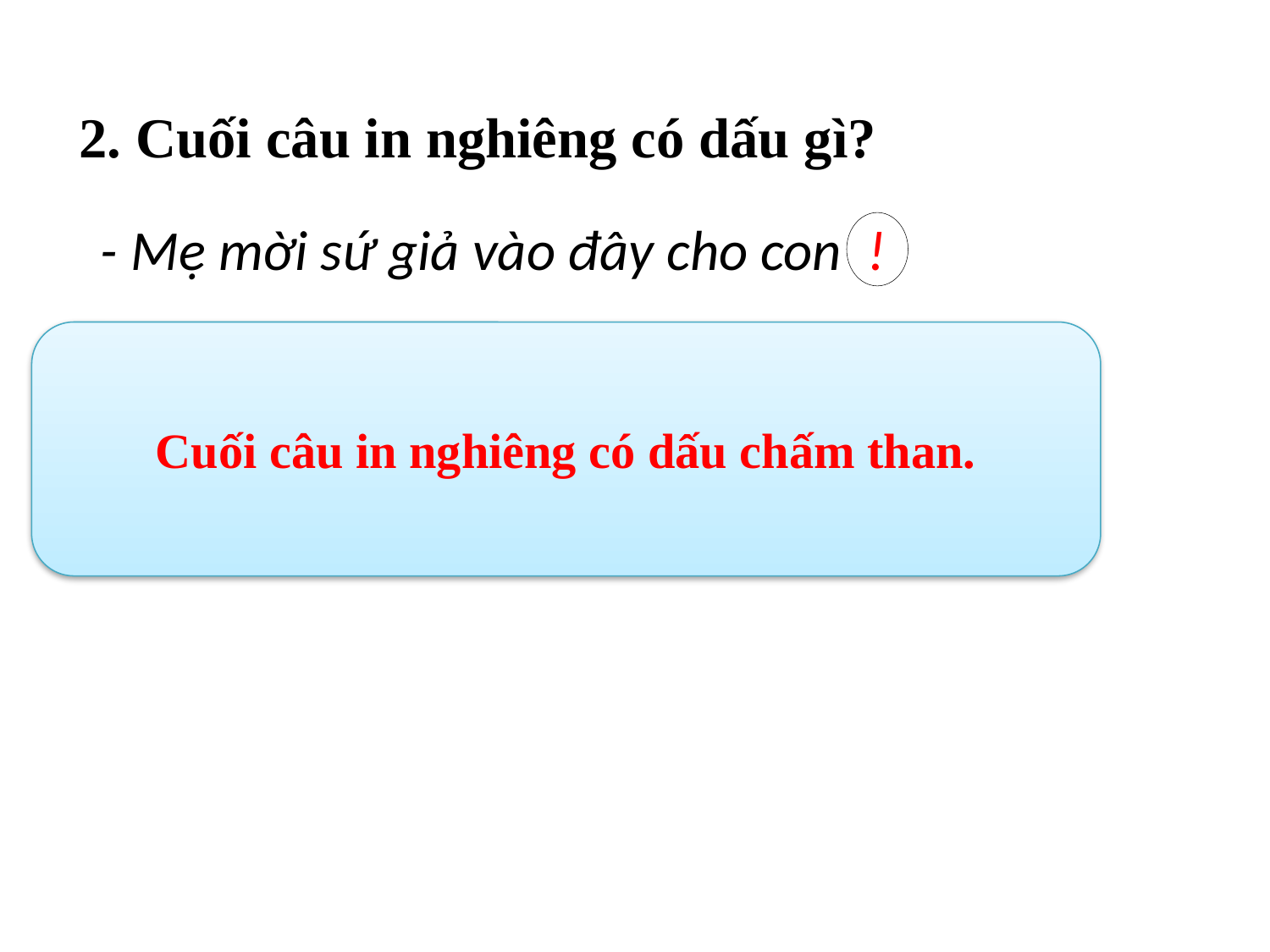

2. Cuối câu in nghiêng có dấu gì?
- Mẹ mời sứ giả vào đây cho con  !

Cuối câu in nghiêng có dấu chấm than.